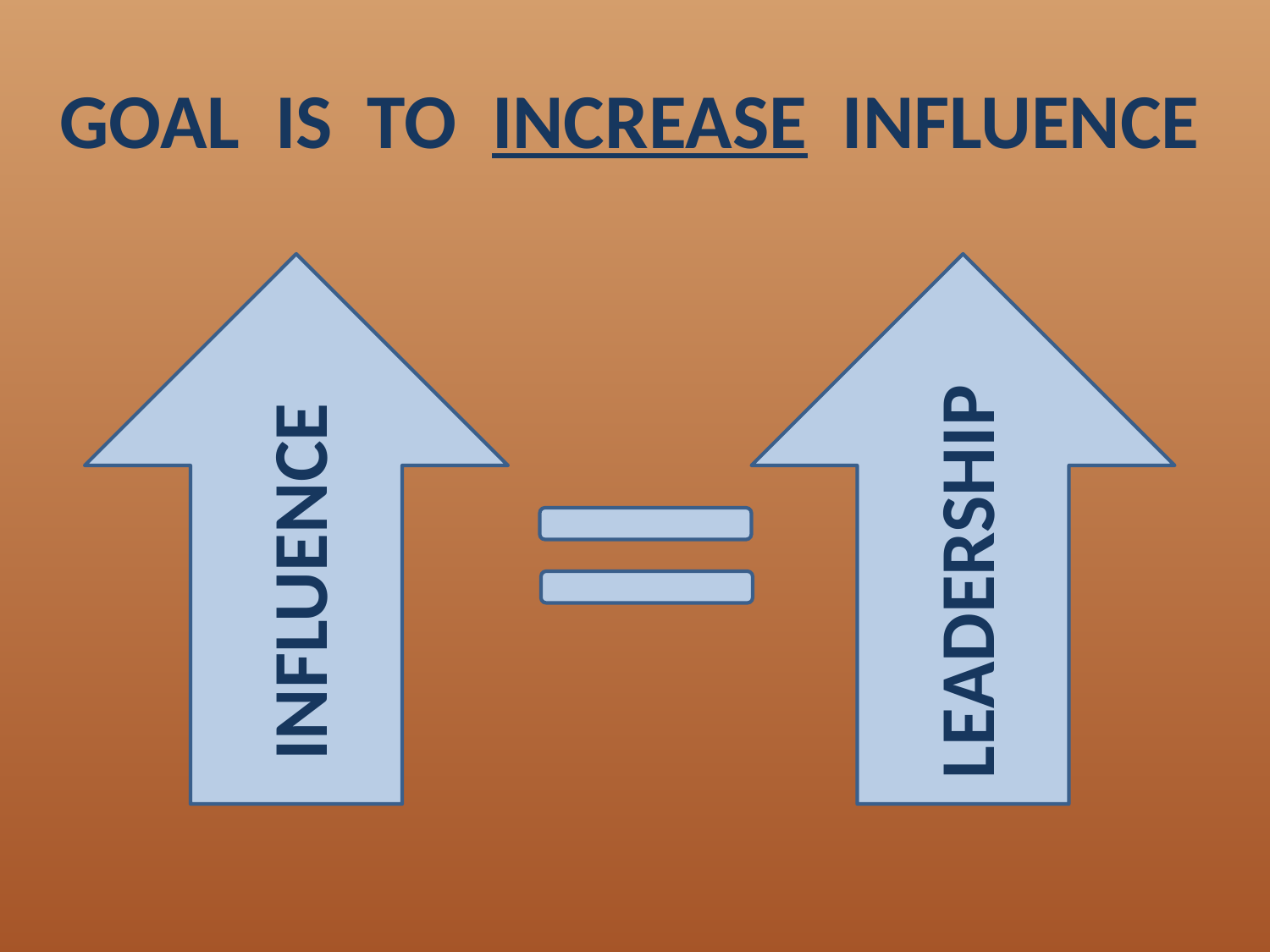

# Goal  is  to  INCREASE  influence
INFLUENCE
LEADERSHIP